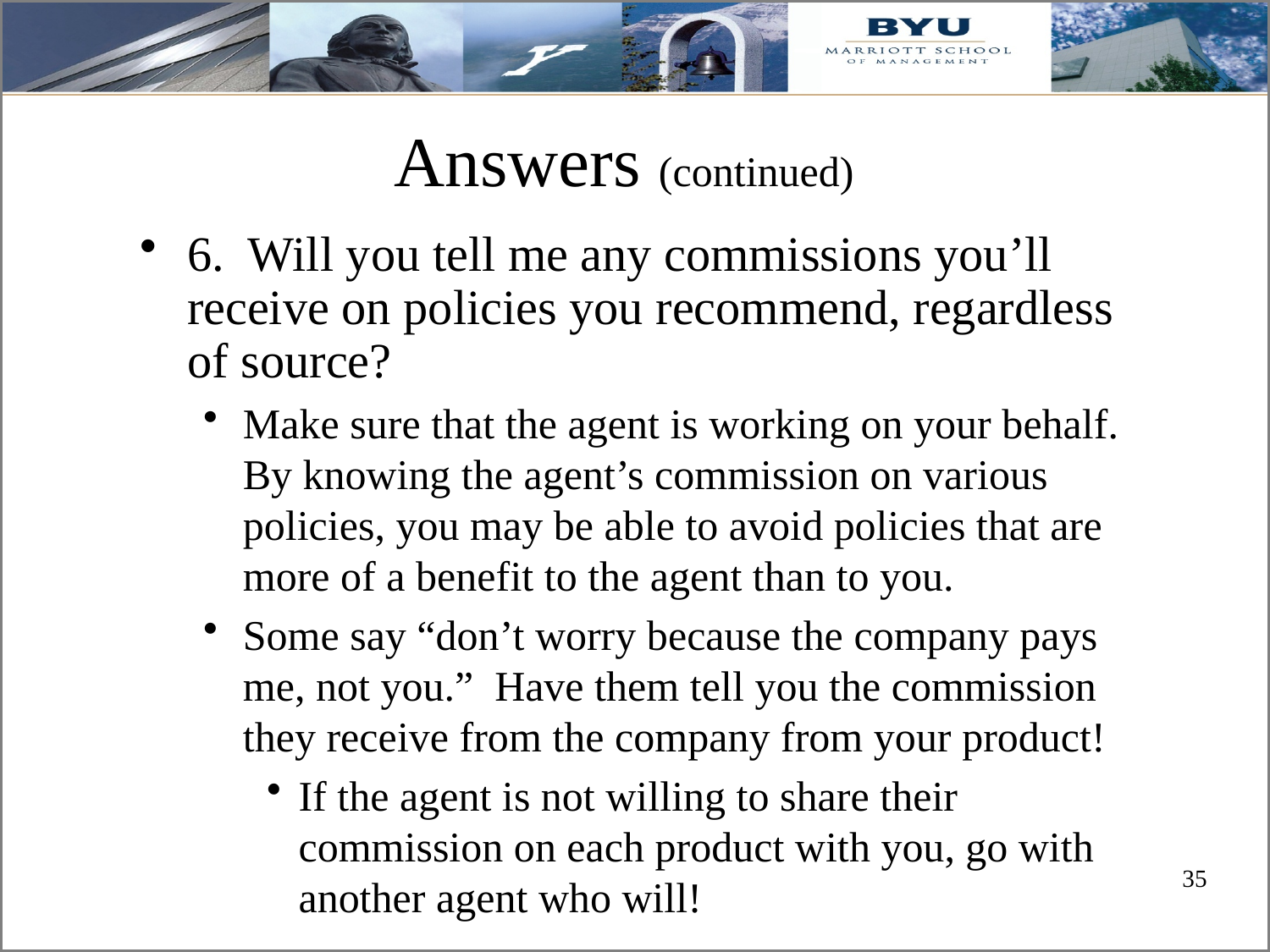

# Answers (continued)
6.  Will you tell me any commissions you’ll receive on policies you recommend, regardless of source?
Make sure that the agent is working on your behalf.  By knowing the agent’s commission on various policies, you may be able to avoid policies that are more of a benefit to the agent than to you.
Some say “don’t worry because the company pays me, not you.”  Have them tell you the commission they receive from the company from your product!
If the agent is not willing to share their commission on each product with you, go with another agent who will!